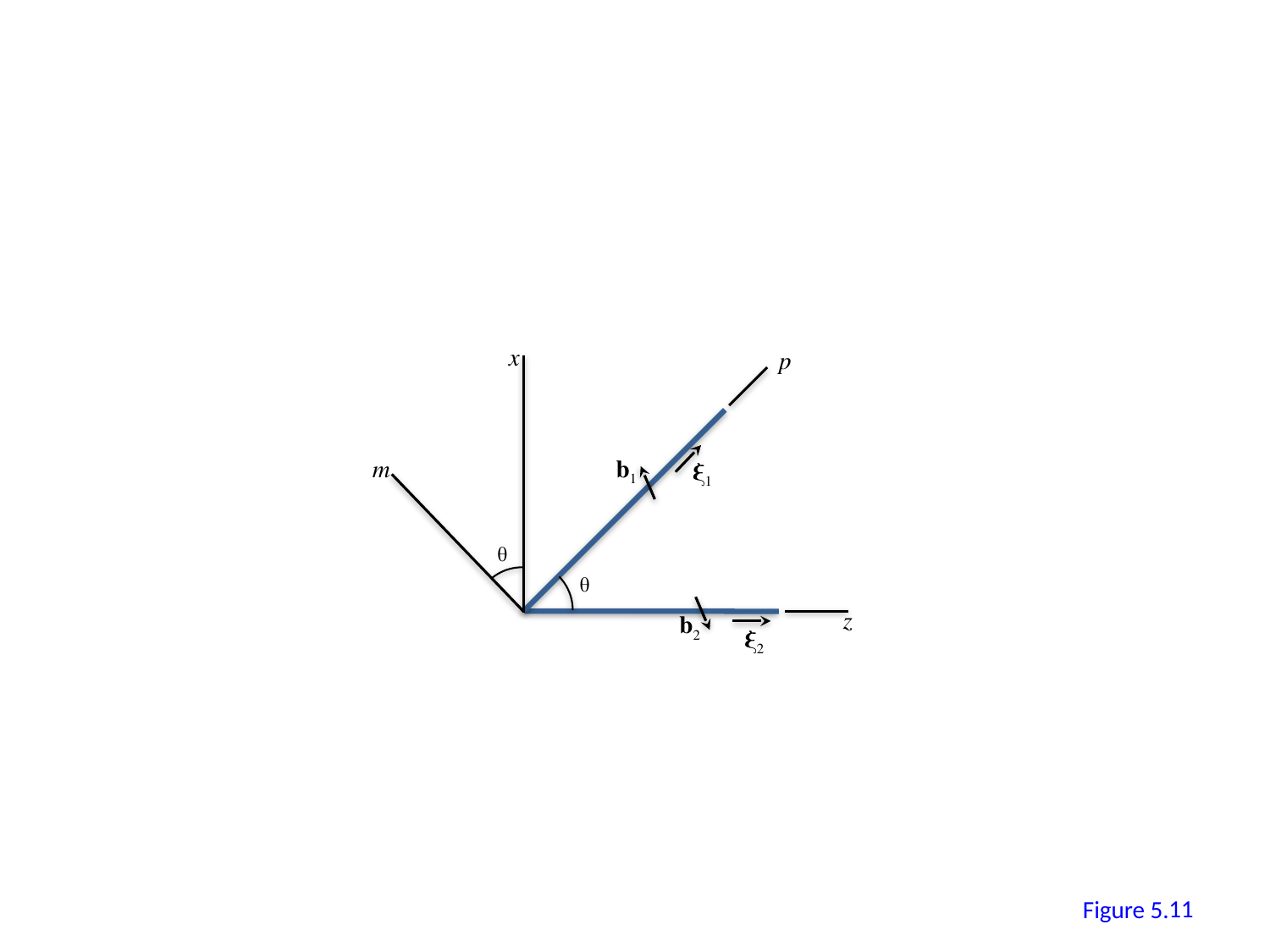

x
p
m
b1
ξ1
θ

θ

z
b2
ξ2
11